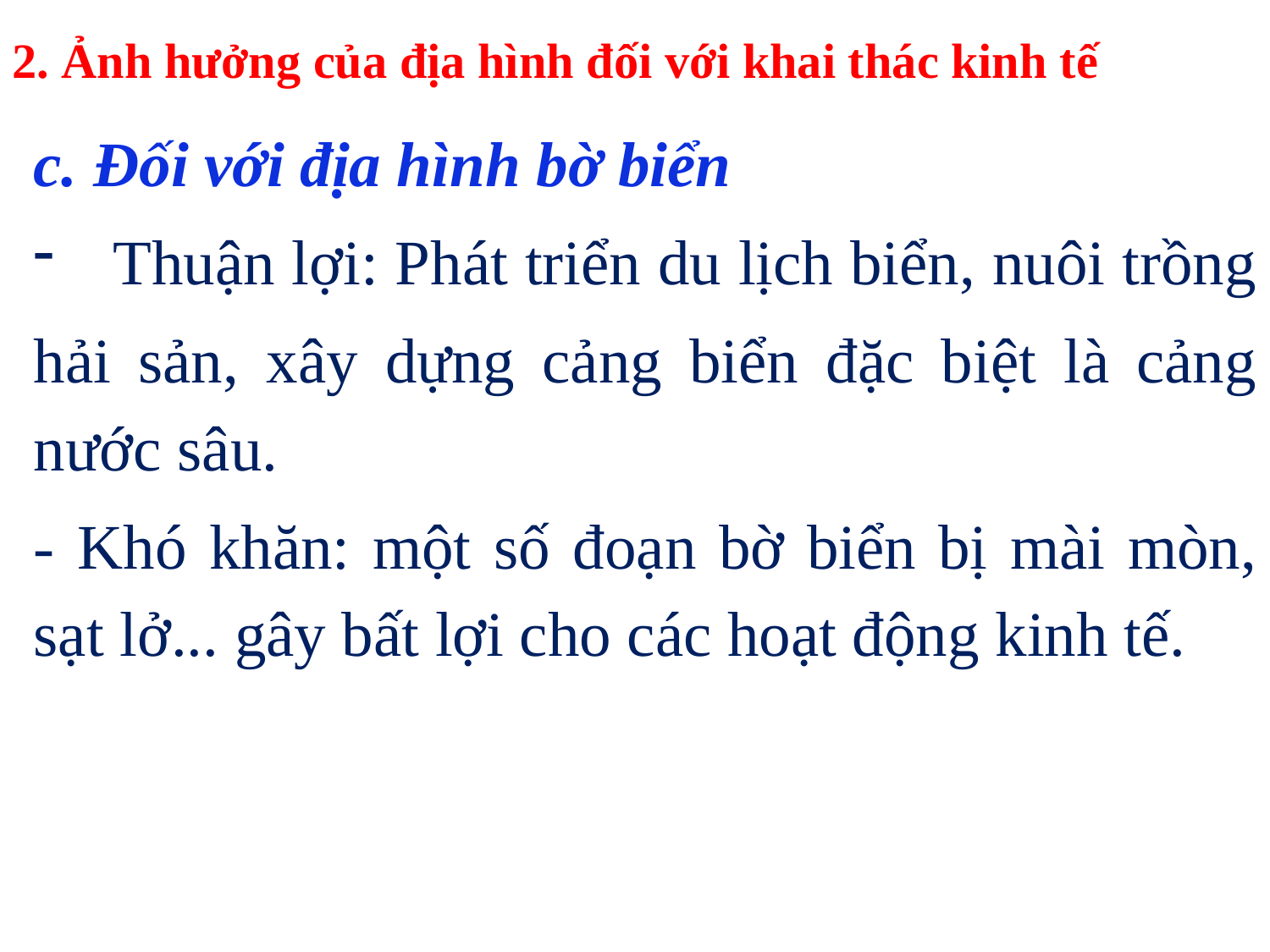

2. Ảnh hưởng của địa hình đối với khai thác kinh tế
c. Đối với địa hình bờ biển
Thuận lợi: Phát triển du lịch biển, nuôi trồng
hải sản, xây dựng cảng biển đặc biệt là cảng nước sâu.
- Khó khăn: một số đoạn bờ biển bị mài mòn, sạt lở... gây bất lợi cho các hoạt động kinh tế.